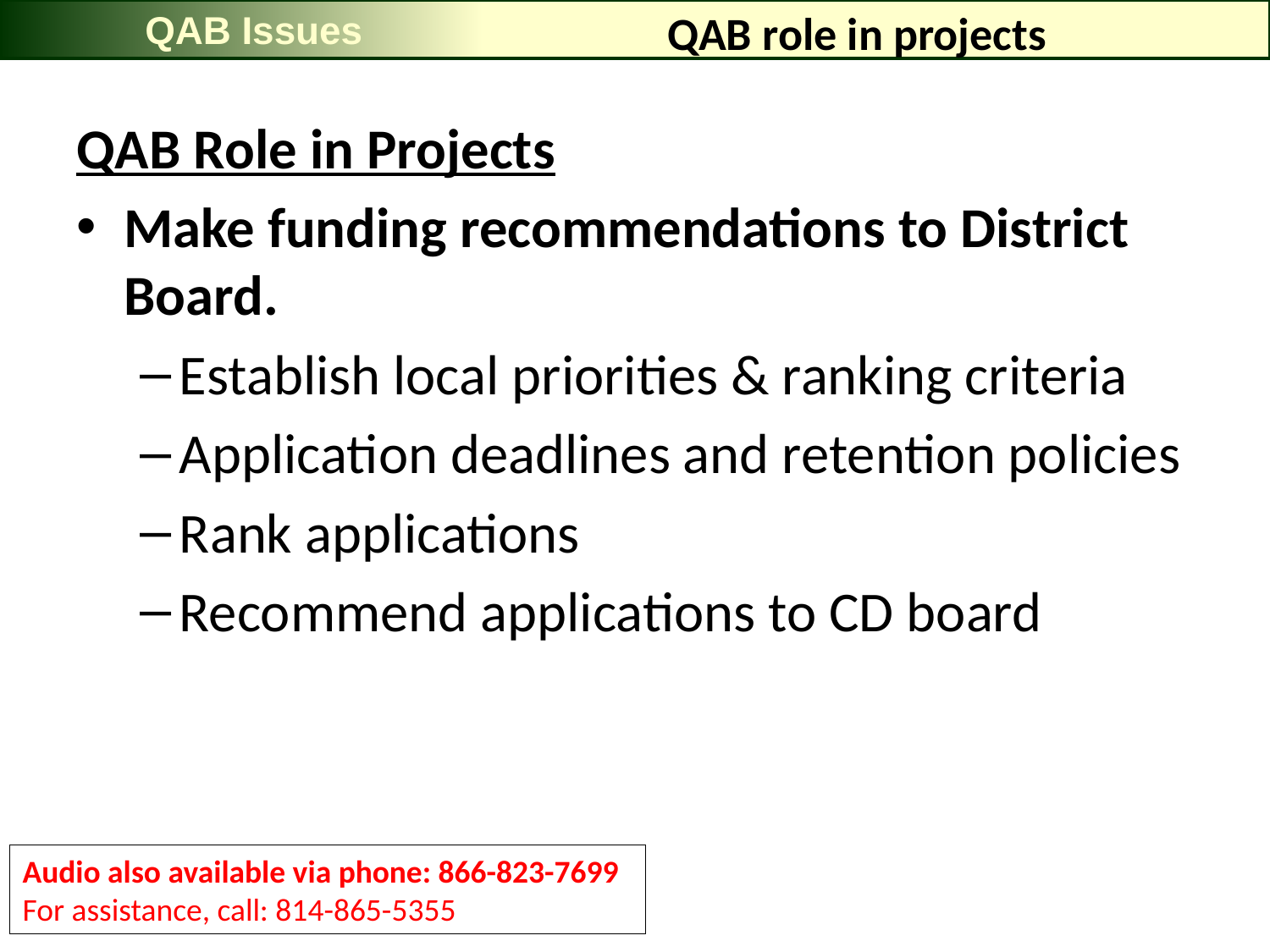

QAB Issues
# QAB role in projects
QAB Role in Projects
Make funding recommendations to District Board.
Establish local priorities & ranking criteria
Application deadlines and retention policies
Rank applications
Recommend applications to CD board

Audio also available via phone: 866-823-7699
For assistance, call: 814-865-5355